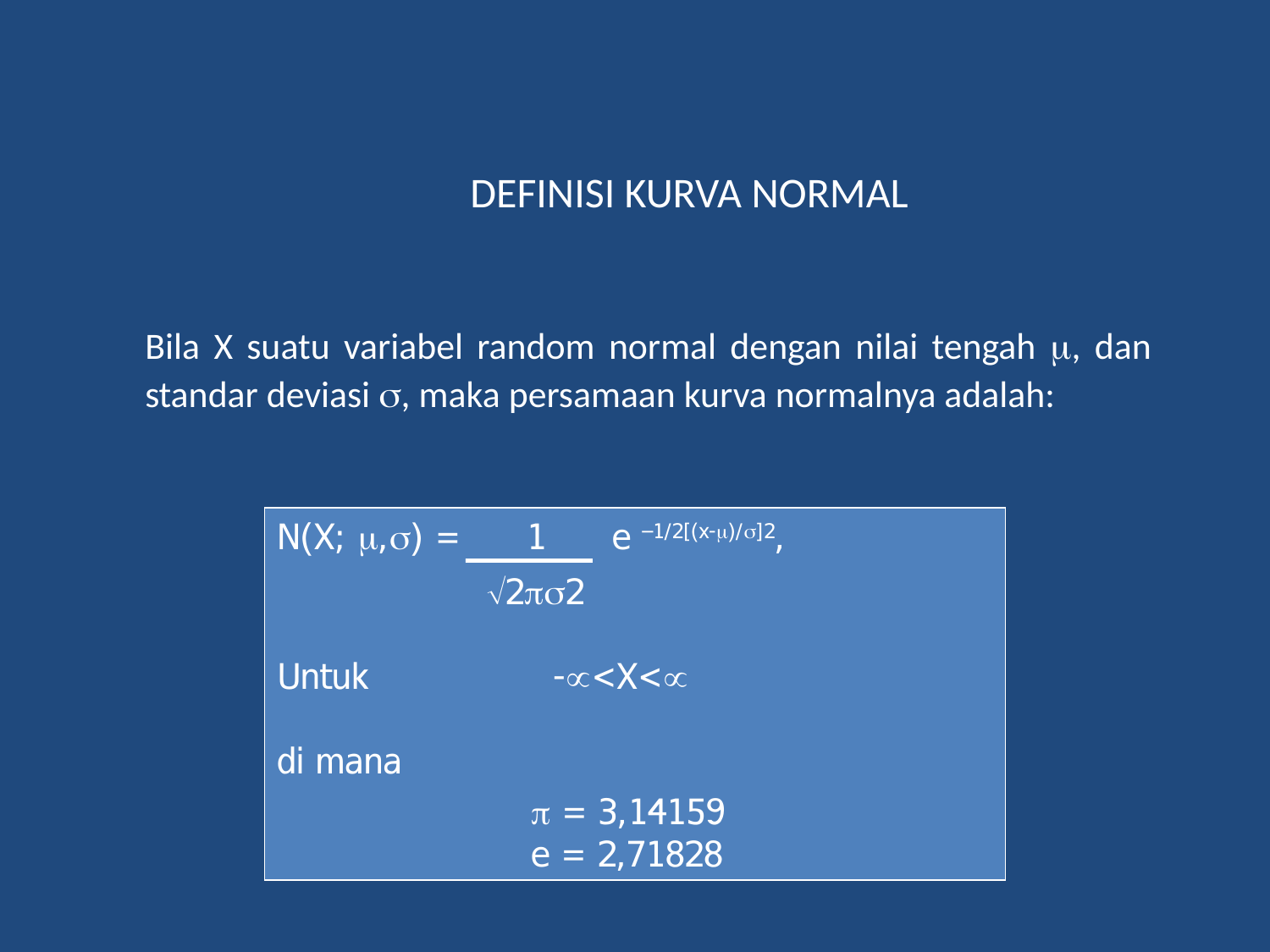

# DEFINISI KURVA NORMAL
	Bila X suatu variabel random normal dengan nilai tengah μ, dan standar deviasi σ, maka persamaan kurva normalnya adalah:

N(X; μ,σ) =      1      e –1/2[(x-μ)/σ]2,
                   √2πσ2

Untuk		  -∝<X<∝

di mana

		π = 3,14159
		e = 2,71828